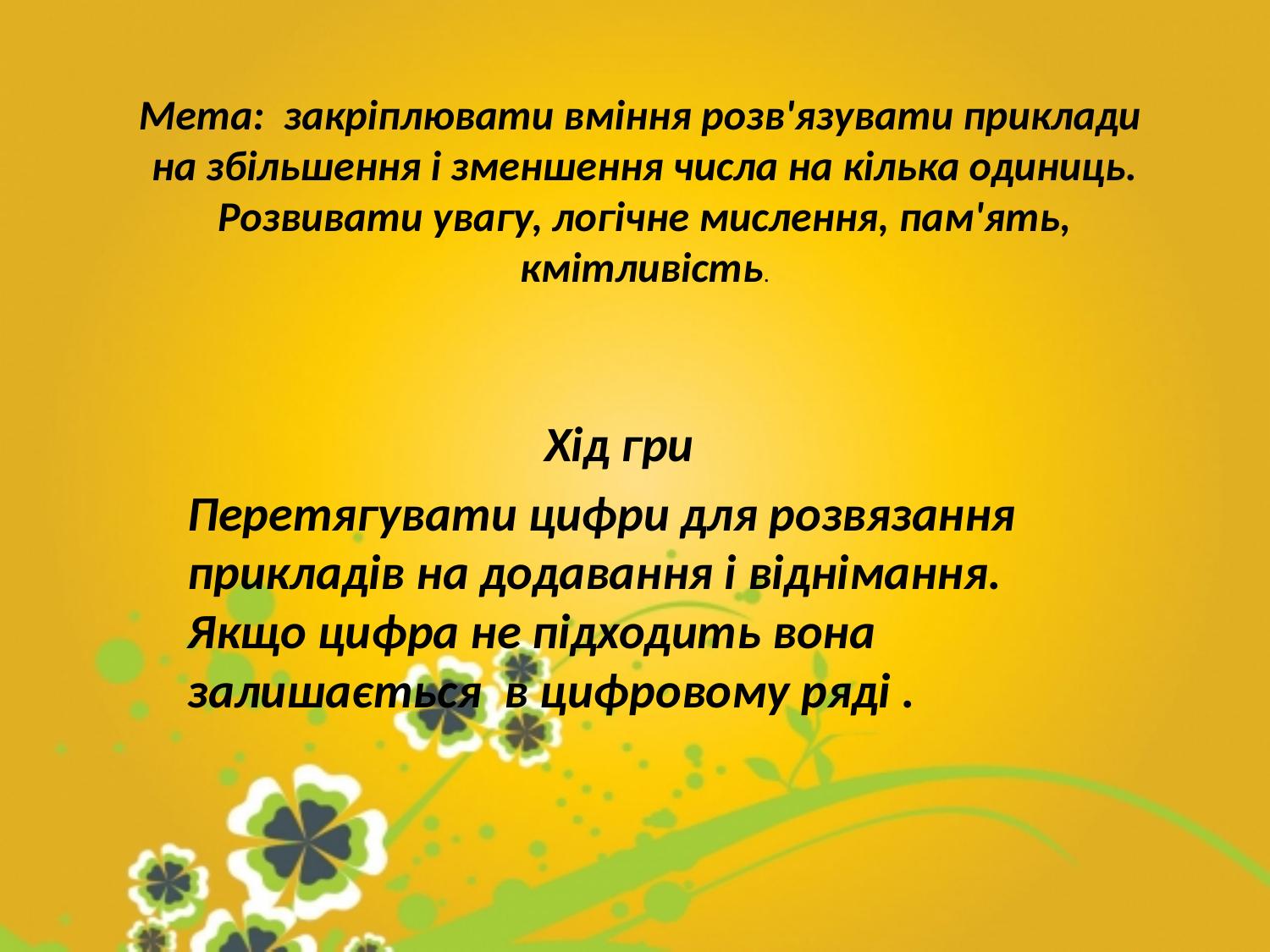

# Мета:  закріплювати вміння розв'язувати приклади  на збільшення і зменшення числа на кілька одиниць. Розвивати увагу, логічне мислення, пам'ять, кмітливість.
Хід гри
Перетягувати цифри для розвязання  прикладів на додавання і віднімання. Якщо цифра не підходить вона залишається  в цифровому ряді .